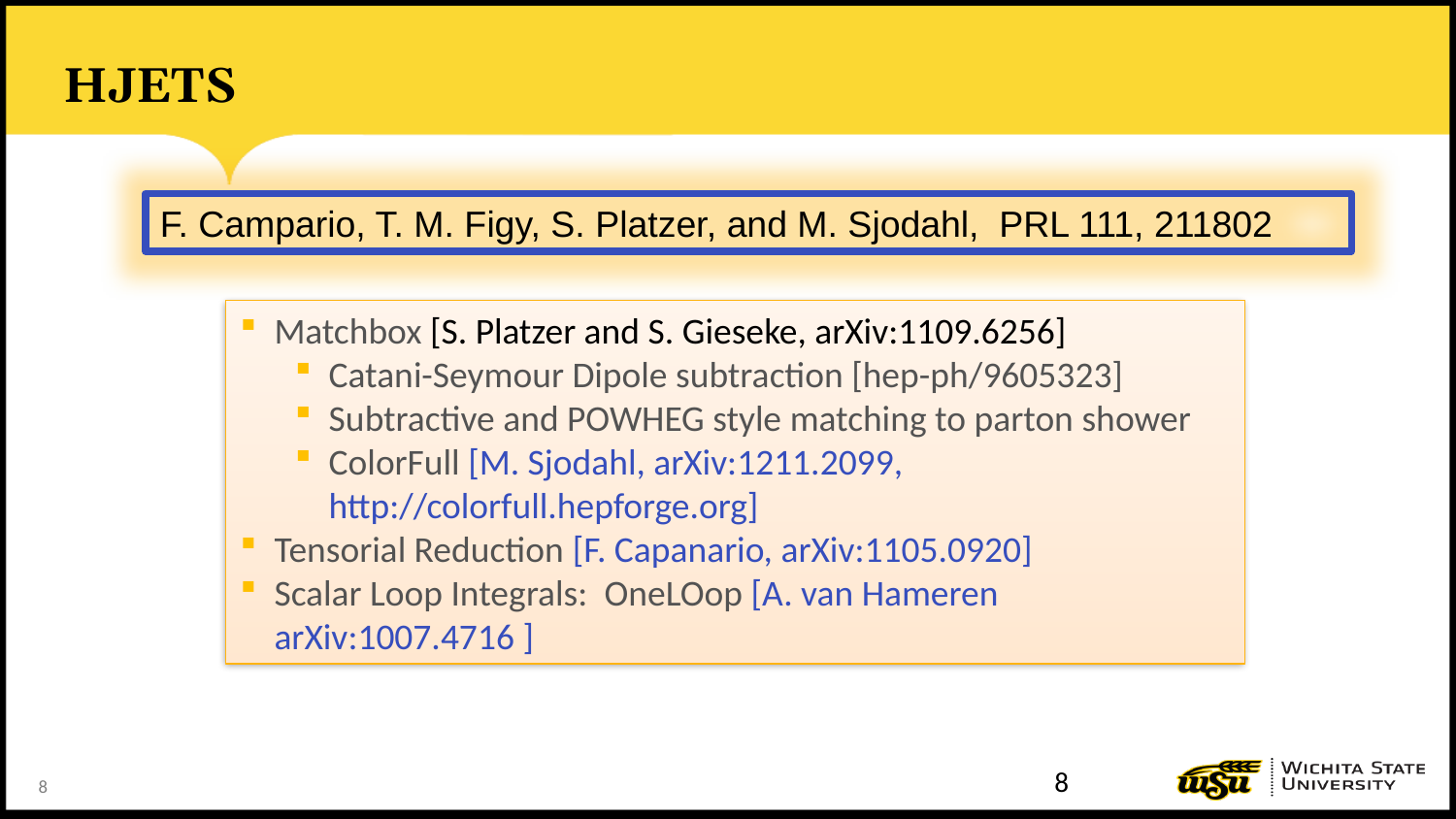

# HJETS
F. Campario, T. M. Figy, S. Platzer, and M. Sjodahl,  PRL 111, 211802
Matchbox [S. Platzer and S. Gieseke, arXiv:1109.6256]
Catani-Seymour Dipole subtraction [hep-ph/9605323]
Subtractive and POWHEG style matching to parton shower
ColorFull [M. Sjodahl, arXiv:1211.2099, http://colorfull.hepforge.org]
Tensorial Reduction [F. Capanario, arXiv:1105.0920]
Scalar Loop Integrals:  OneLOop [A. van Hameren arXiv:1007.4716 ]
8